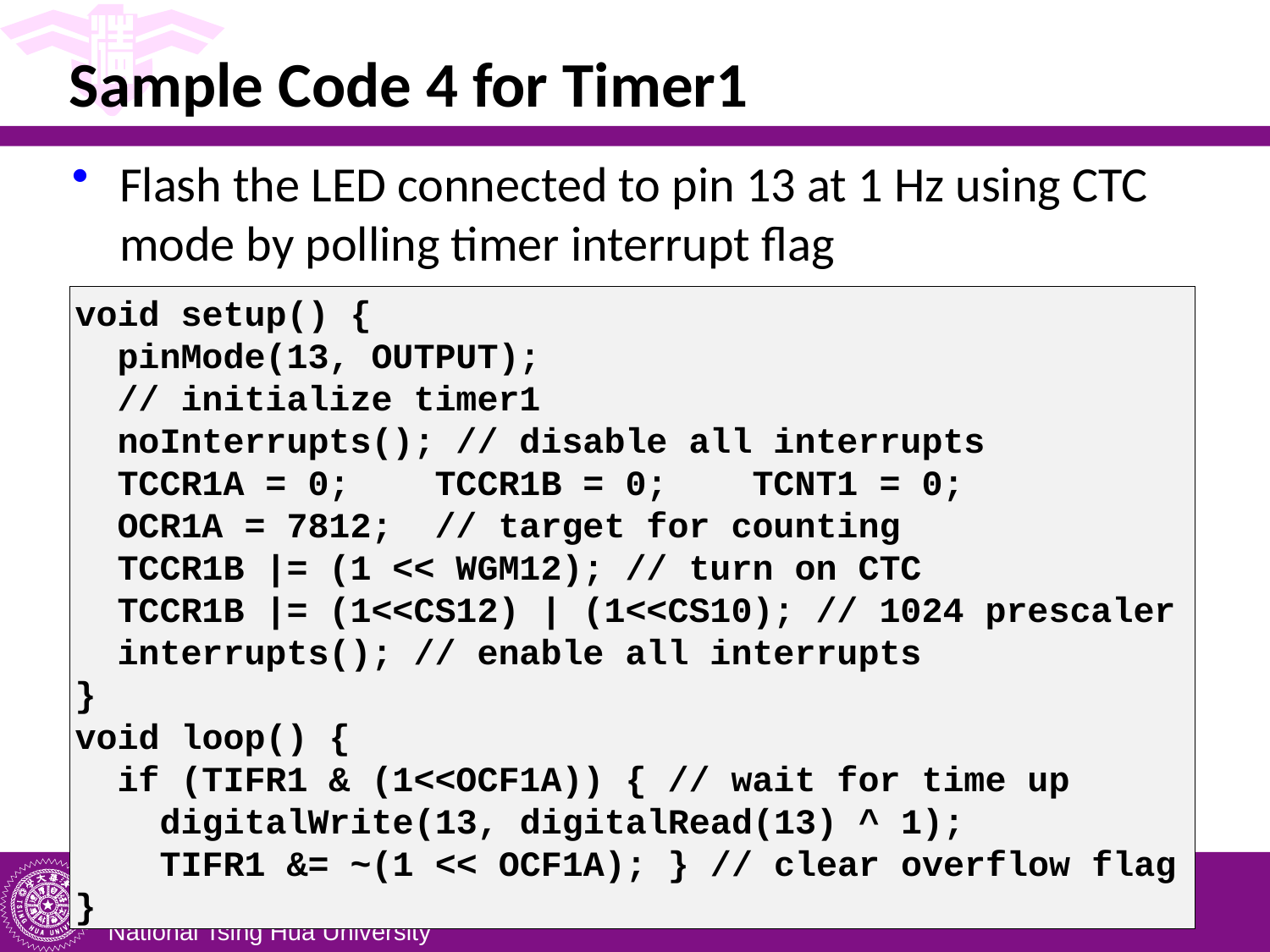

# Sample Code 4 for Timer1
Flash the LED connected to pin 13 at 1 Hz using CTC mode by polling timer interrupt flag

void setup() {
  pinMode(13, OUTPUT);
  // initialize timer1
  noInterrupts(); // disable all interrupts
  TCCR1A = 0;    TCCR1B = 0;    TCNT1 = 0;
  OCR1A = 7812;  // target for counting
  TCCR1B |= (1 << WGM12); // turn on CTC
  TCCR1B |= (1<<CS12) | (1<<CS10); // 1024 prescaler
  interrupts(); // enable all interrupts
}
void loop() {
  if (TIFR1 & (1<<OCF1A)) { // wait for time up
    digitalWrite(13, digitalRead(13) ^ 1);
    TIFR1 &= ~(1 << OCF1A); } // clear overflow flag
}
52